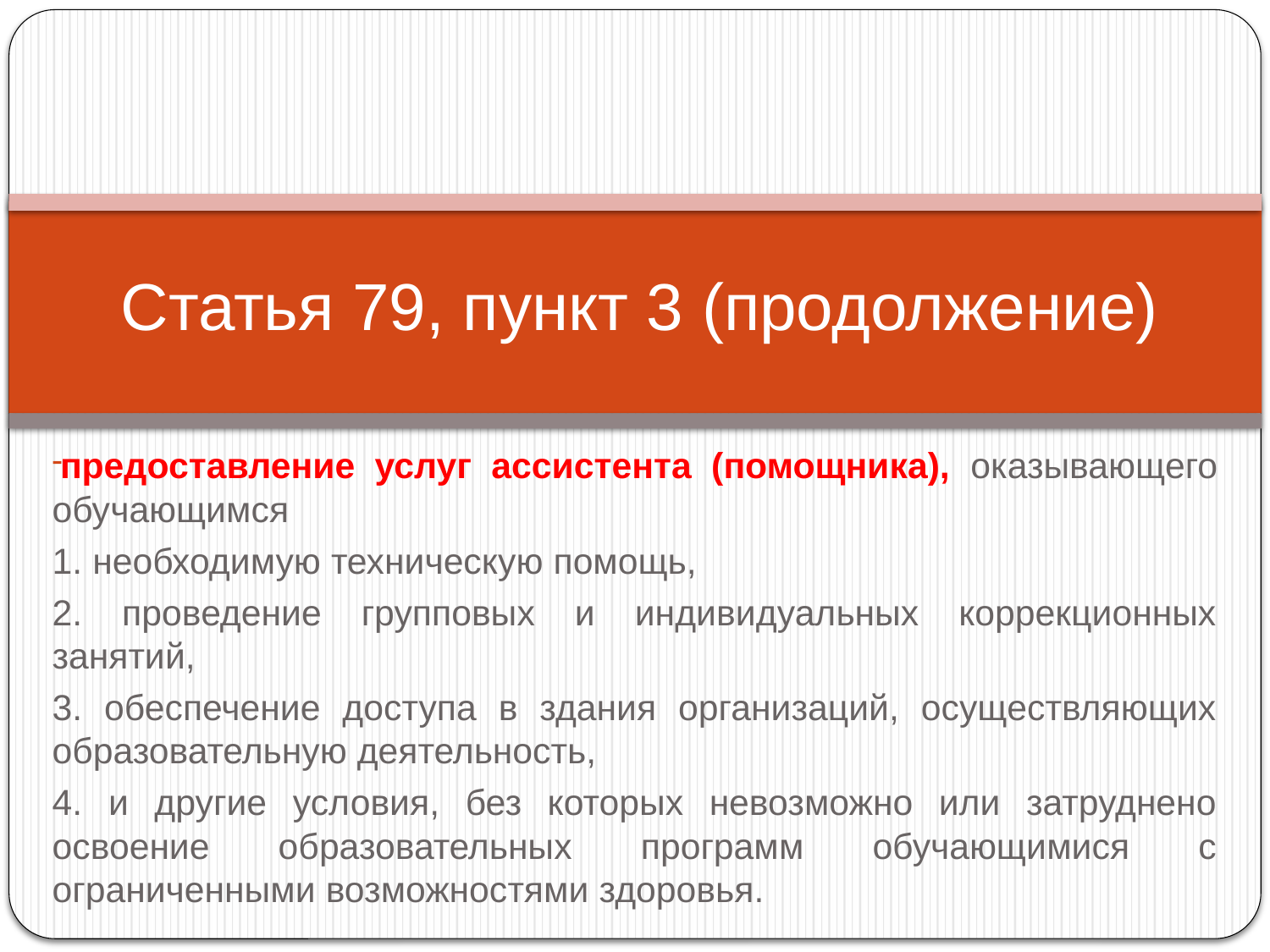

# Статья 79, пункт 3 (продолжение)
предоставление услуг ассистента (помощника), оказывающего обучающимся
1. необходимую техническую помощь,
2. проведение групповых и индивидуальных коррекционных занятий,
3. обеспечение доступа в здания организаций, осуществляющих образовательную деятельность,
4. и другие условия, без которых невозможно или затруднено освоение образовательных программ обучающимися с ограниченными возможностями здоровья.